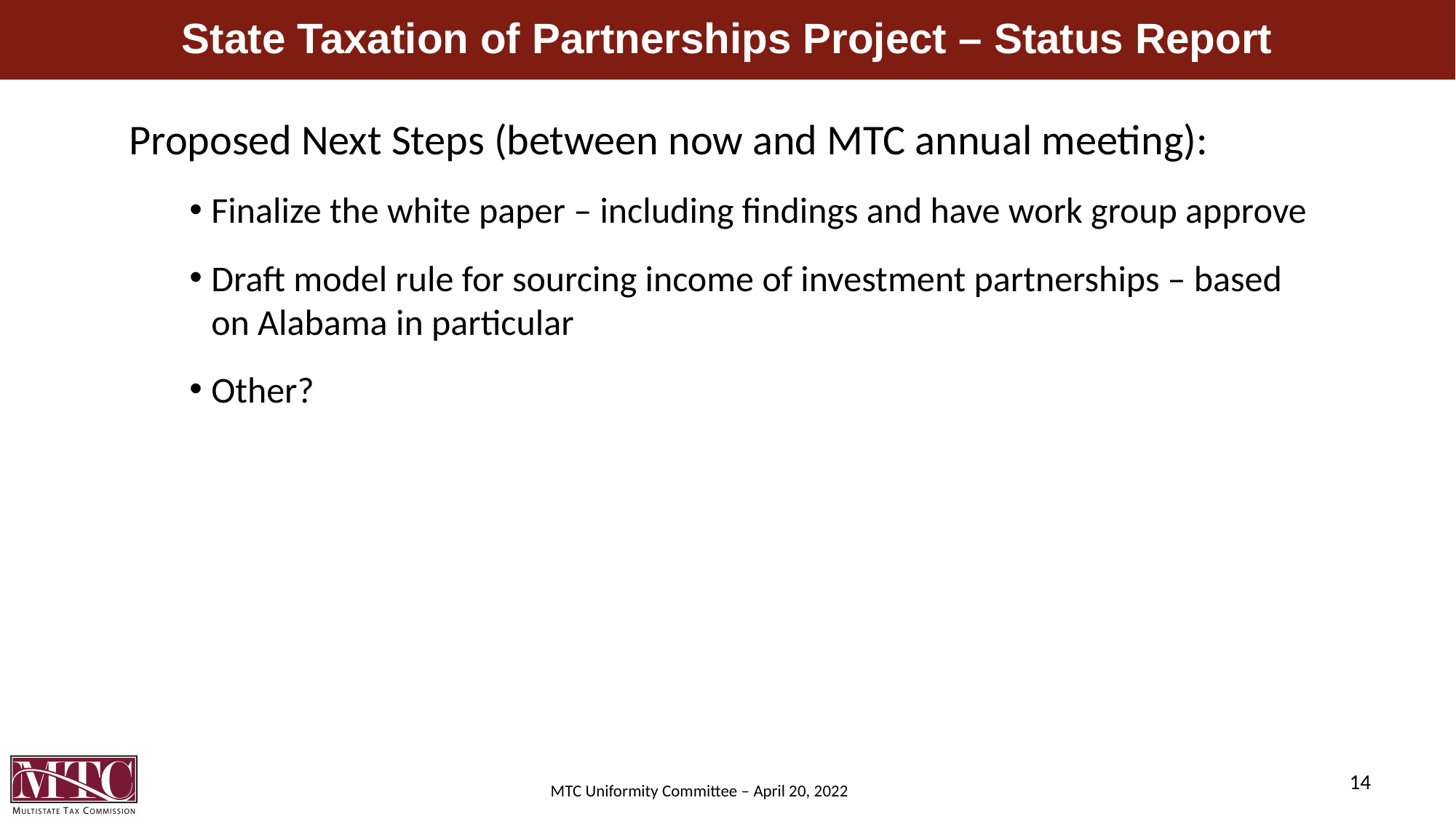

# State Taxation of Partnerships Project – Status Report
Proposed Next Steps (between now and MTC annual meeting):
Finalize the white paper – including findings and have work group approve
Draft model rule for sourcing income of investment partnerships – based on Alabama in particular
Other?

14